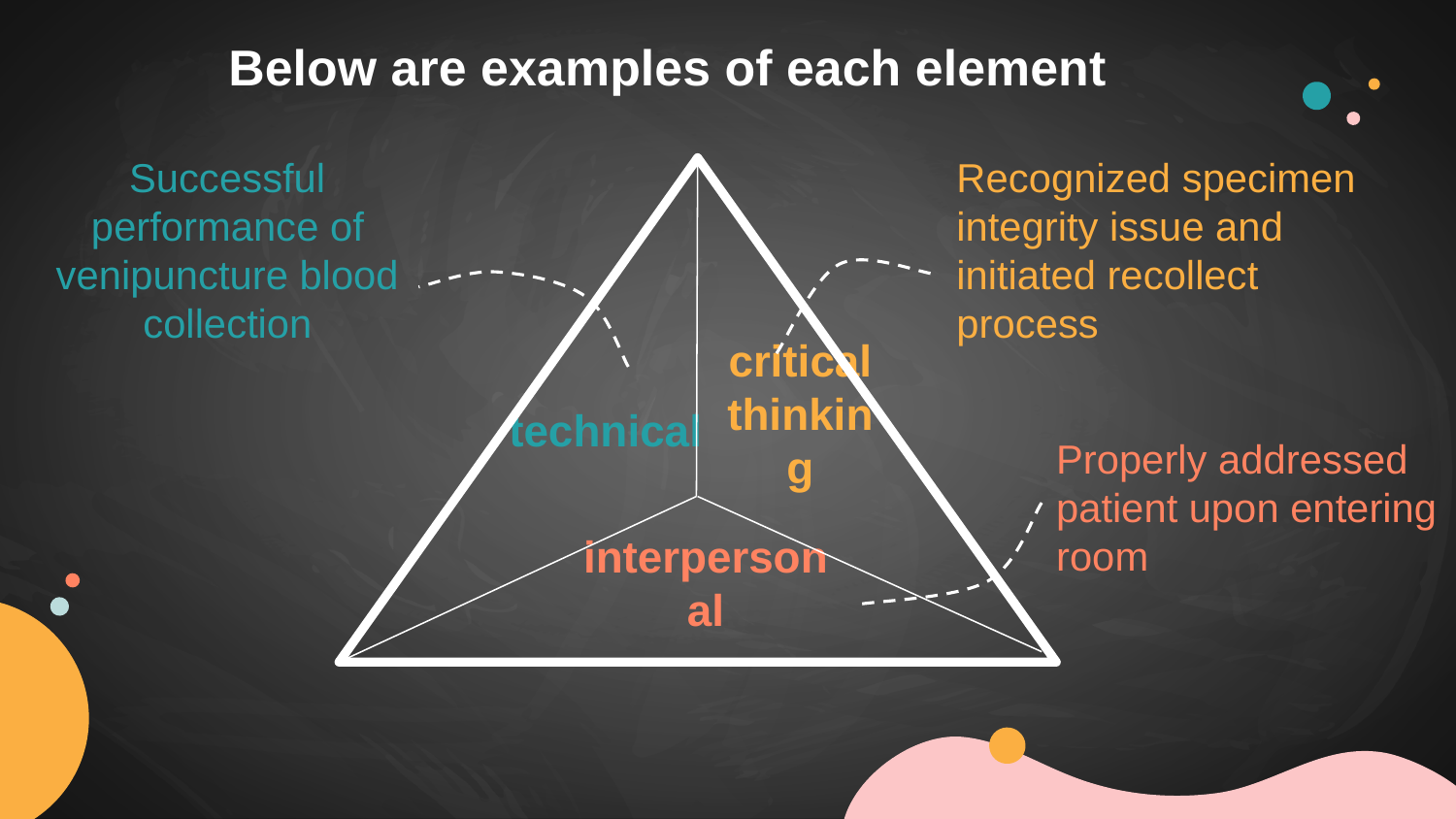

# Below are examples of each element

Successful performance of venipuncture blood collection

Recognized specimen integrity issue and initiated recollect process

critical thinking
technical
Properly addressed patient upon entering room

interpersonal